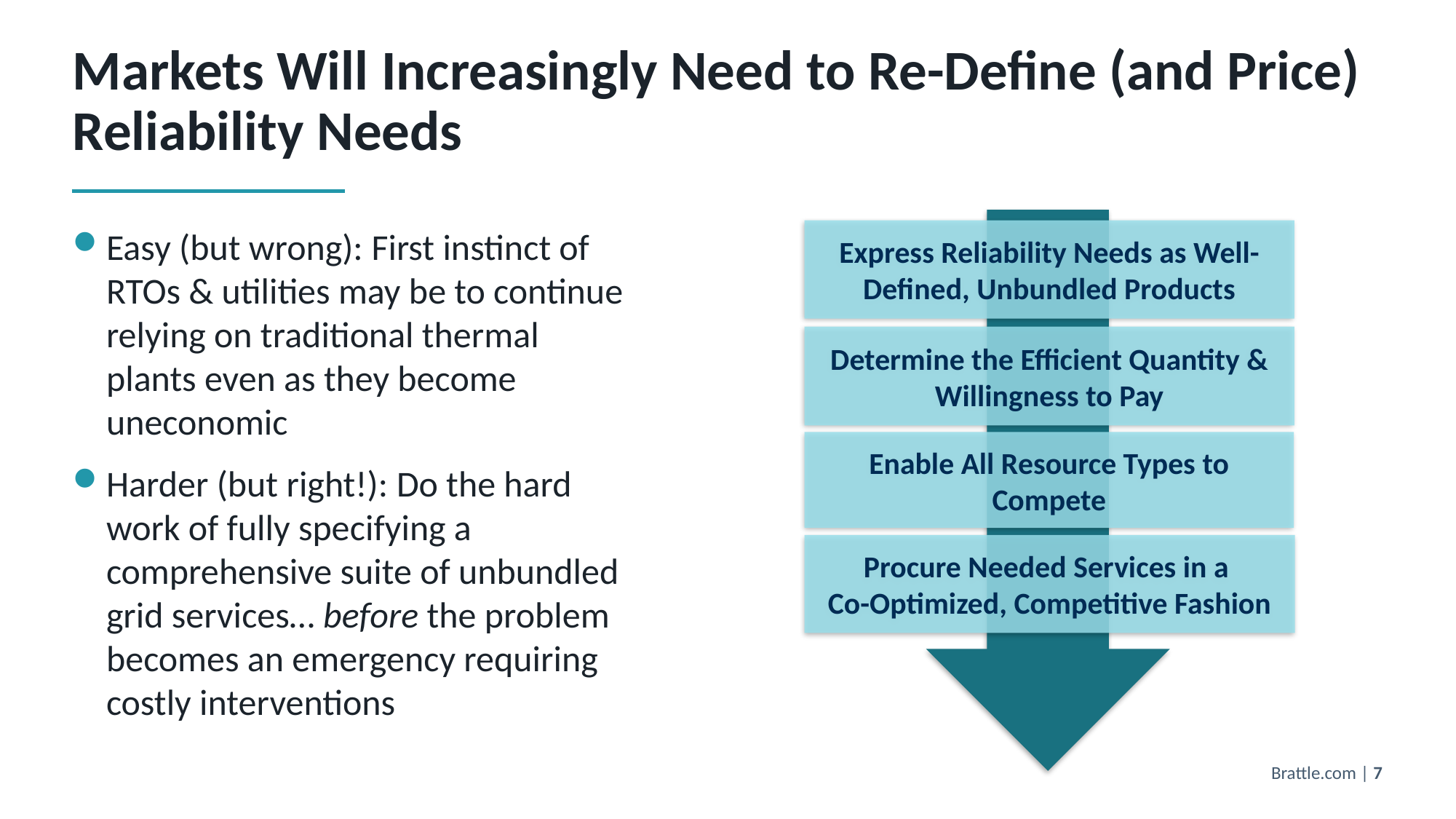

# Markets Will Increasingly Need to Re-Define (and Price) Reliability Needs
Easy (but wrong): First instinct of RTOs & utilities may be to continue relying on traditional thermal plants even as they become uneconomic
Harder (but right!): Do the hard work of fully specifying a comprehensive suite of unbundled grid services… before the problem becomes an emergency requiring costly interventions

Express Reliability Needs as Well-Defined, Unbundled Products
Determine the Efficient Quantity & Willingness to Pay
Enable All Resource Types to Compete
Procure Needed Services in a
Co-Optimized, Competitive Fashion
Brattle.com | 7